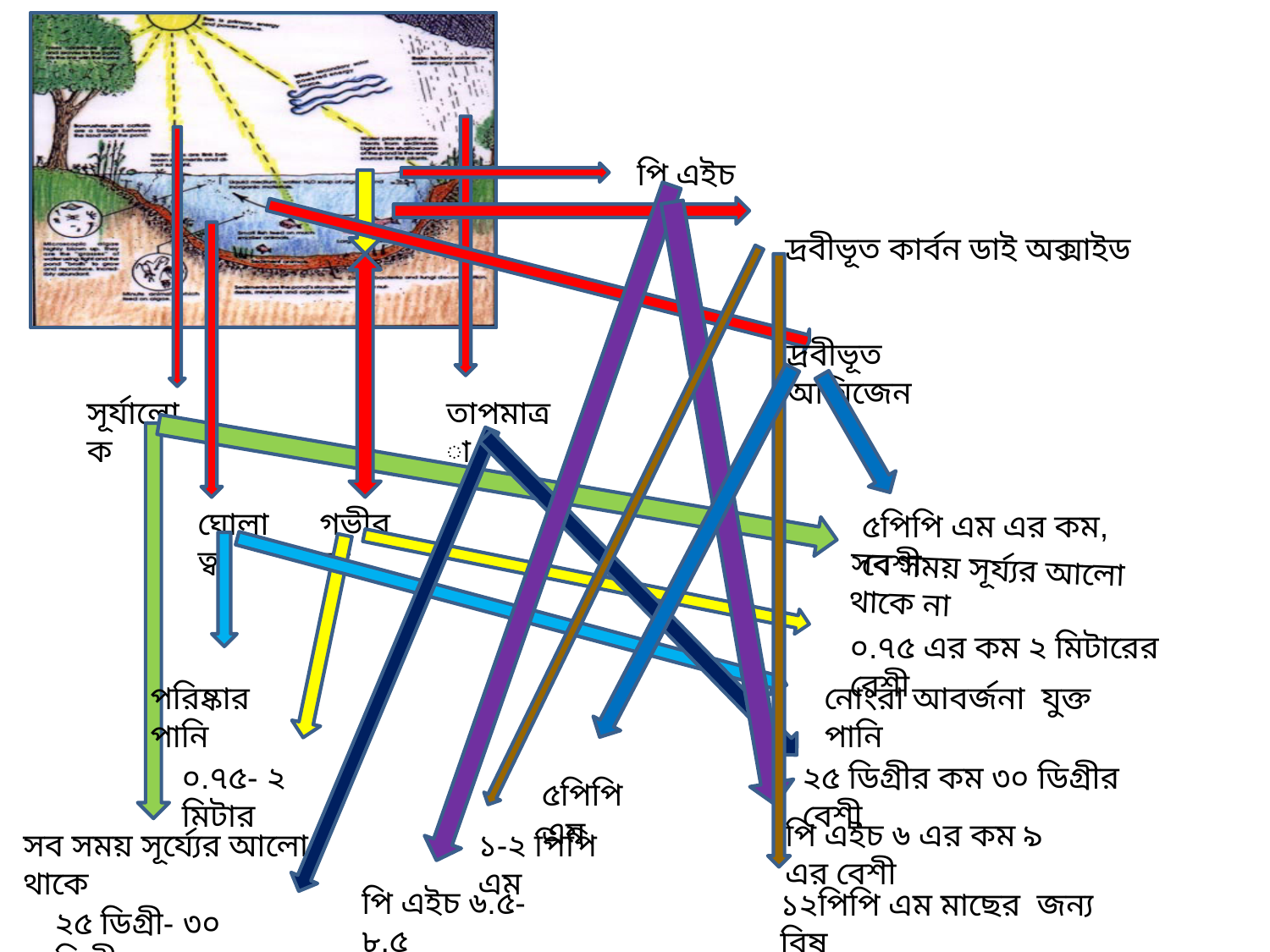

তাপমাত্রা

সূর্যালোক

পি এইচ

পি এইচ ৬.৫-৮.৫

গভীরতা

দ্রবীভূত কার্বন ডাই অক্সাইড

পি এইচ ৬ এর কম ৯ এর বেশী

১-২ পিপি এম

ঘোলাত্ব

১২পিপি এম মাছের  জন্য বিষ

দ্রবীভূত  অক্সিজেন

৫পিপি এম

৫পিপি এম এর কম, বেশী

২৫ ডিগ্রীর কম ৩০ ডিগ্রীর বেশী

২৫ ডিগ্রী- ৩০ ডিগ্রী

সব সময় সূর্য্যের আলো থাকে

সব সময় সূর্য্যর আলো থাকে না

পরিষ্কার পানি

০.৭৫- ২ মিটার

০.৭৫ এর কম ২ মিটারের বেশী

নোংরা আবর্জনা  যুক্ত পানি